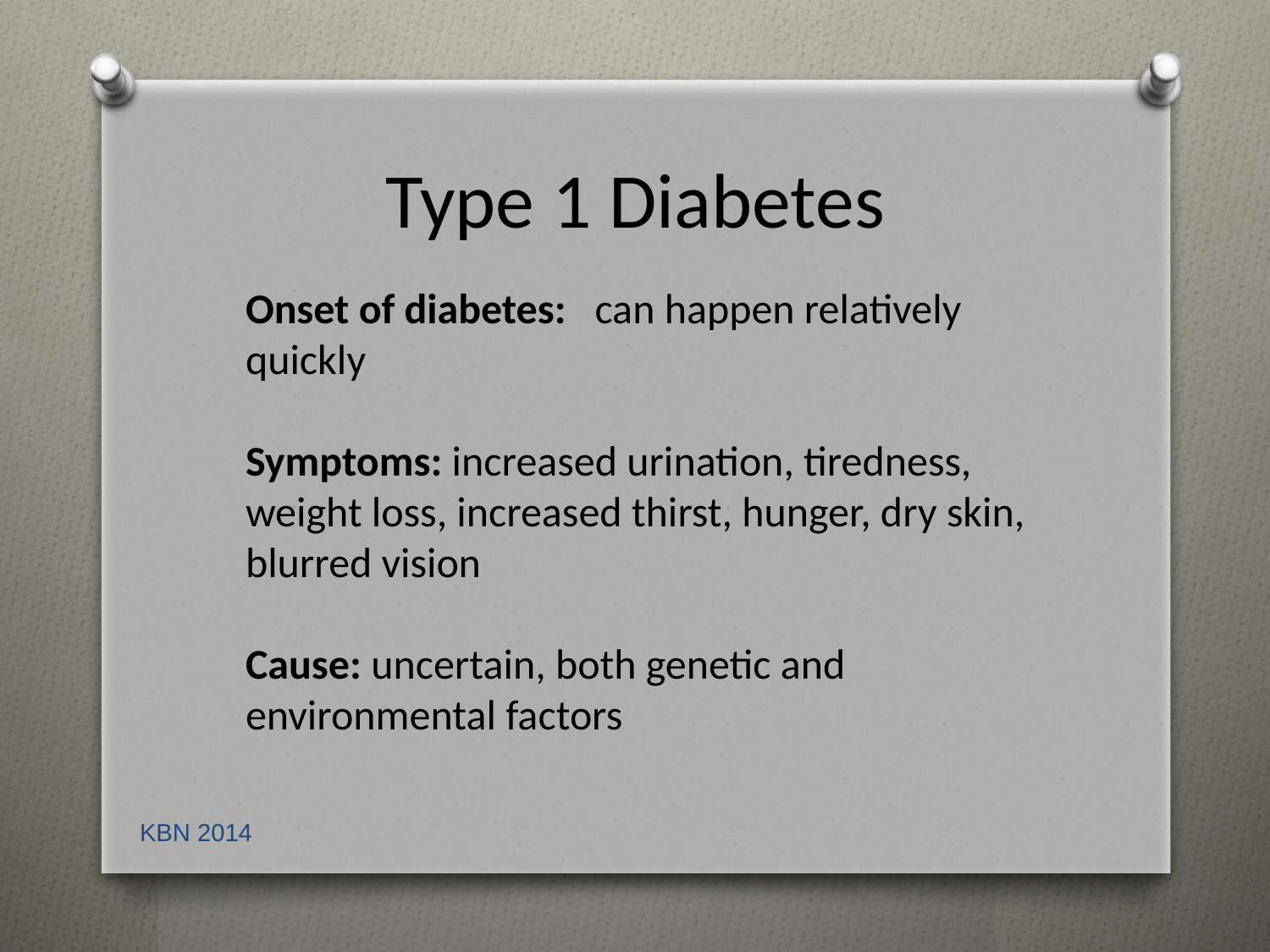

# Type 1 Diabetes
Onset of diabetes:   can happen relatively quickly

Symptoms: increased urination, tiredness, weight loss, increased thirst, hunger, dry skin, blurred vision

Cause: uncertain, both genetic and environmental factors
KBN 2014